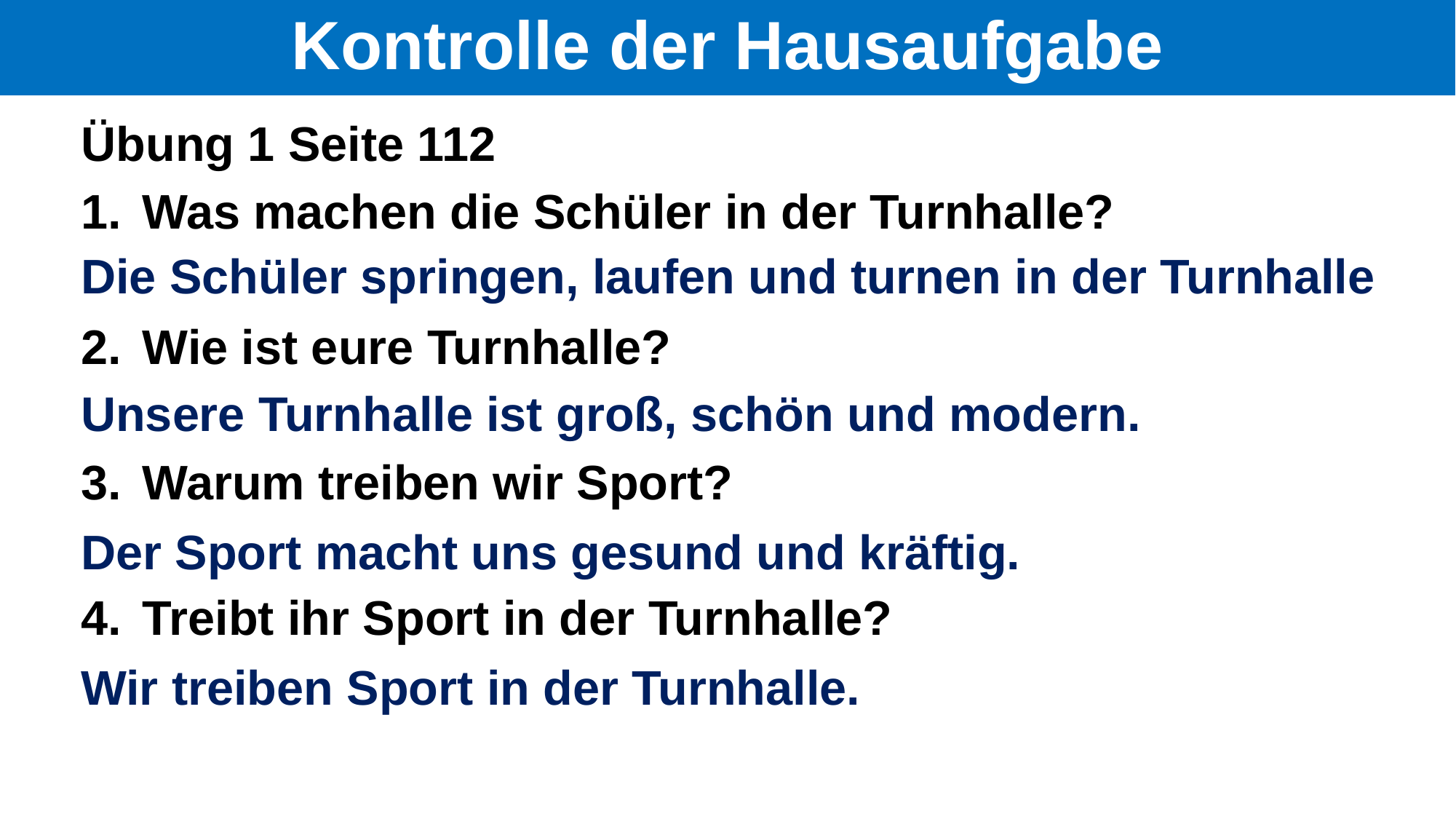

Kontrolle der Hausaufgabe
Übung 1 Seite 112
Was machen die Schüler in der Turnhalle?

Wie ist eure Turnhalle?

Warum treiben wir Sport?

Treibt ihr Sport in der Turnhalle?

Die Schüler springen, laufen und turnen in der Turnhalle
Unsere Turnhalle ist groß, schön und modern.
Der Sport macht uns gesund und kräftig.
Wir treiben Sport in der Turnhalle.